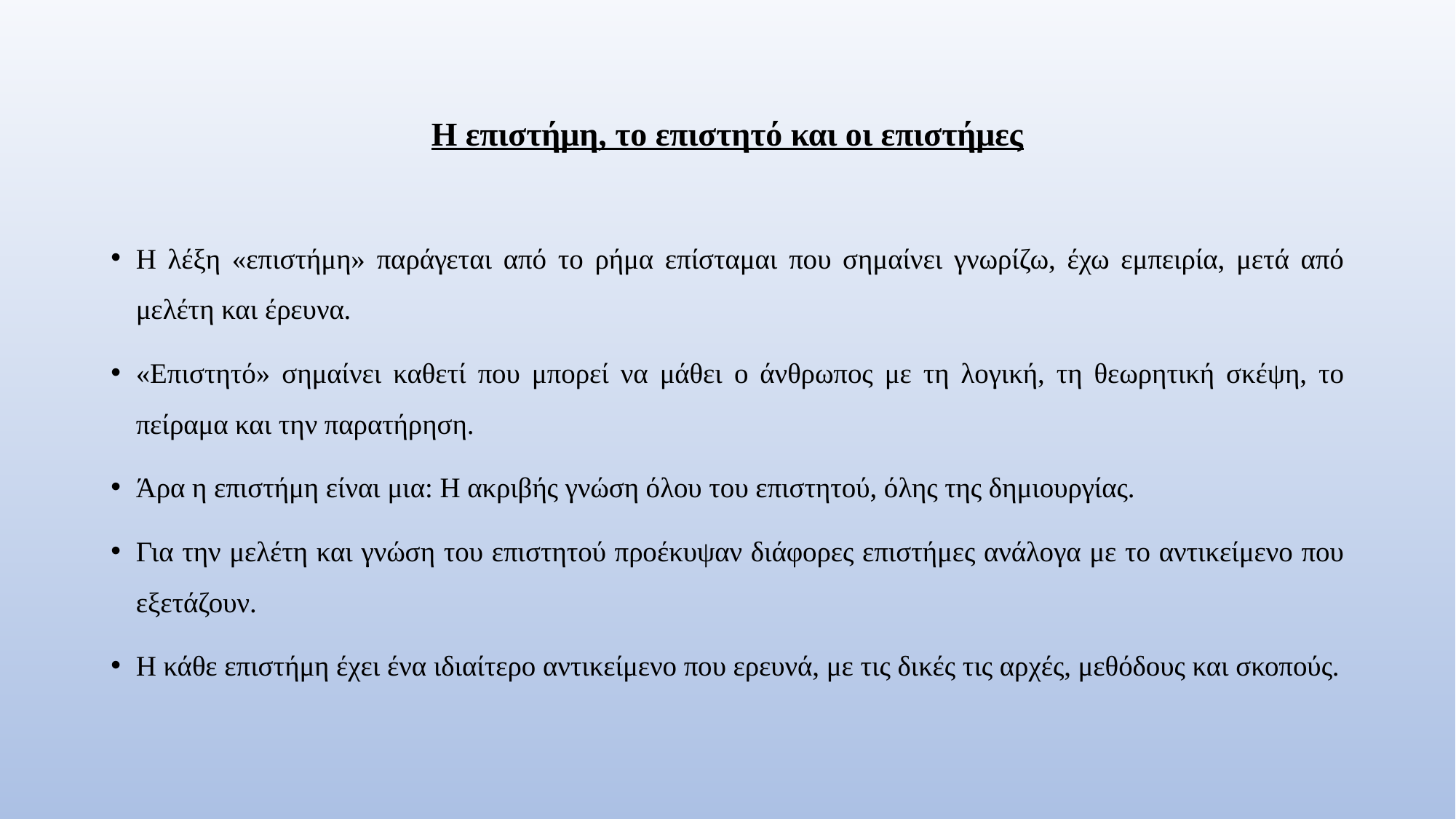

# Η επιστήμη, το επιστητό και οι επιστήμες
Η λέξη «επιστήμη» παράγεται από το ρήμα επίσταμαι που σημαίνει γνωρίζω, έχω εμπειρία, μετά από μελέτη και έρευνα.
«Επιστητό» σημαίνει καθετί που μπορεί να μάθει ο άνθρωπος με τη λογική, τη θεωρητική σκέψη, το πείραμα και την παρατήρηση.
Άρα η επιστήμη είναι μια: Η ακριβής γνώση όλου του επιστητού, όλης της δημιουργίας.
Για την μελέτη και γνώση του επιστητού προέκυψαν διάφορες επιστήμες ανάλογα με το αντικείμενο που εξετάζουν.
Η κάθε επιστήμη έχει ένα ιδιαίτερο αντικείμενο που ερευνά, με τις δικές τις αρχές, μεθόδους και σκοπούς.